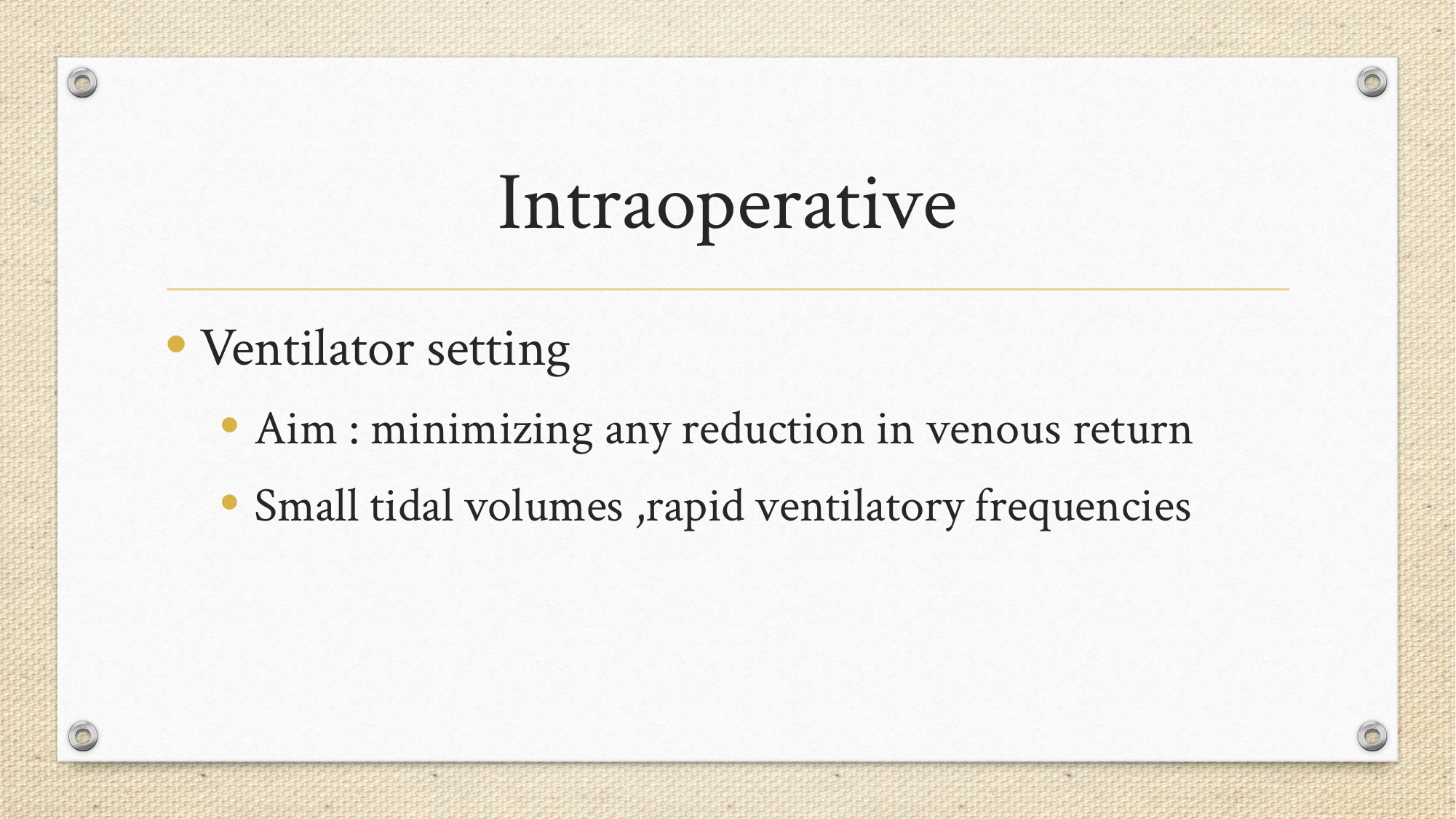

# Intraoperative
Ventilator setting
Aim : minimizing any reduction in venous return
Small tidal volumes ,rapid ventilatory frequencies